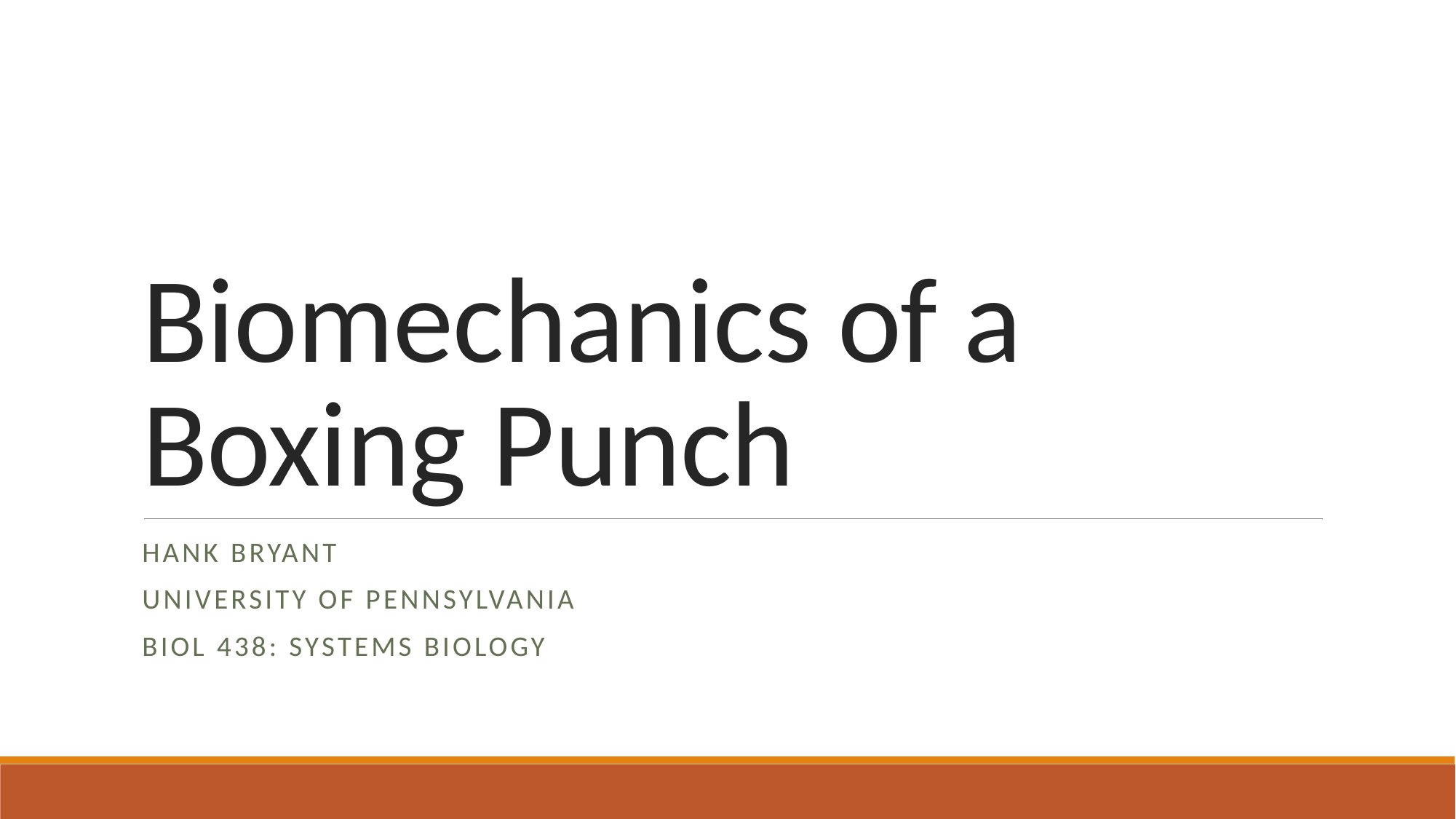

# Biomechanics of a Boxing Punch
Hank Bryant
University of Pennsylvania
BIOL 438: Systems Biology